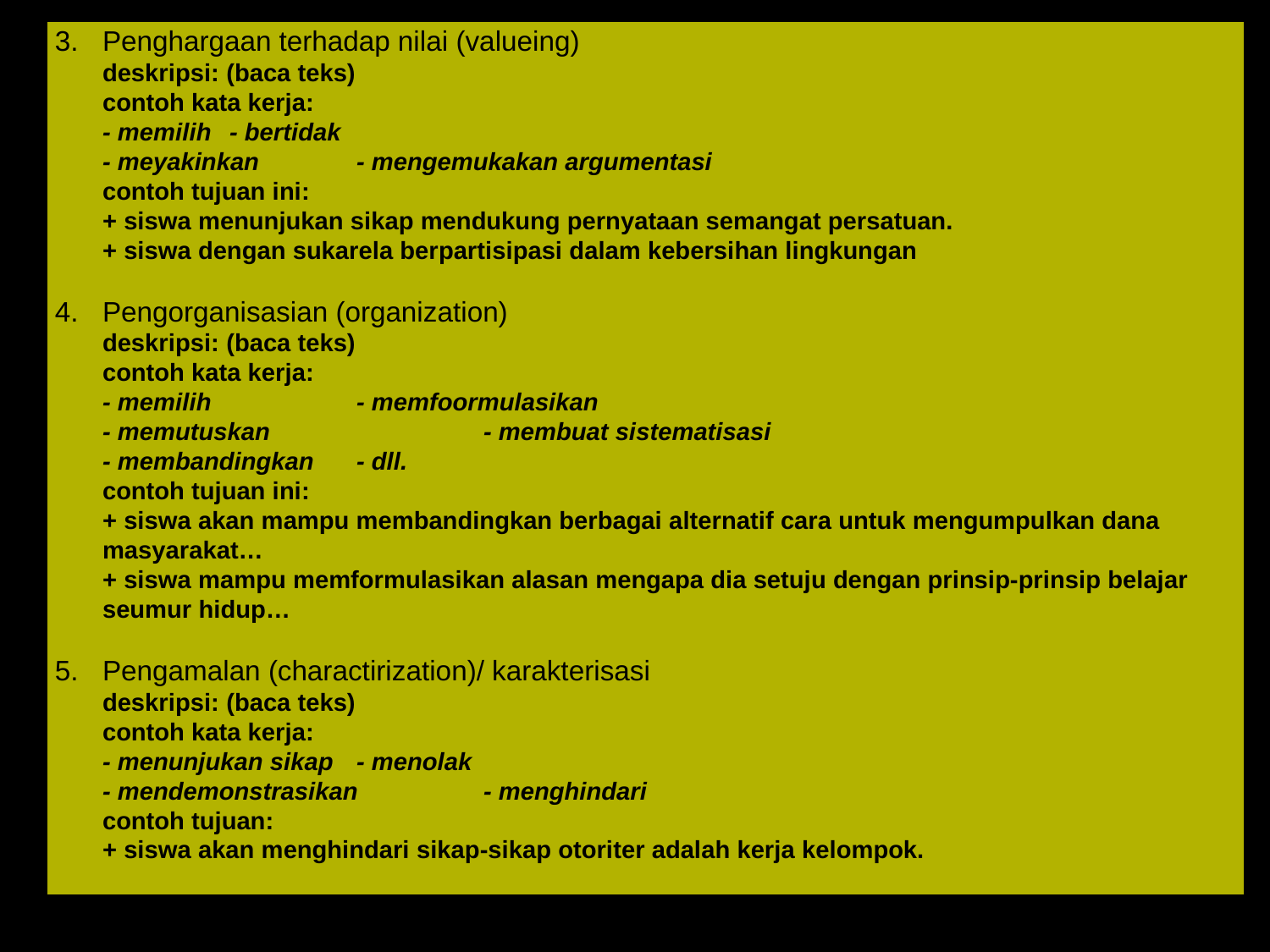

Penghargaan terhadap nilai (valueing)
	deskripsi: (baca teks)
	contoh kata kerja:
	- memilih	- bertidak
	- meyakinkan	- mengemukakan argumentasi
	contoh tujuan ini:
	+ siswa menunjukan sikap mendukung pernyataan semangat persatuan.
	+ siswa dengan sukarela berpartisipasi dalam kebersihan lingkungan

Pengorganisasian (organization)
	deskripsi: (baca teks)
	contoh kata kerja:
	- memilih		- memfoormulasikan
	- memutuskan		- membuat sistematisasi
	- membandingkan	- dll.
	contoh tujuan ini:
	+ siswa akan mampu membandingkan berbagai alternatif cara untuk mengumpulkan dana masyarakat…
	+ siswa mampu memformulasikan alasan mengapa dia setuju dengan prinsip-prinsip belajar seumur hidup…

Pengamalan (charactirization)/ karakterisasi
	deskripsi: (baca teks)
	contoh kata kerja:
	- menunjukan sikap	- menolak
	- mendemonstrasikan	- menghindari
	contoh tujuan:
	+ siswa akan menghindari sikap-sikap otoriter adalah kerja kelompok.

Deni H